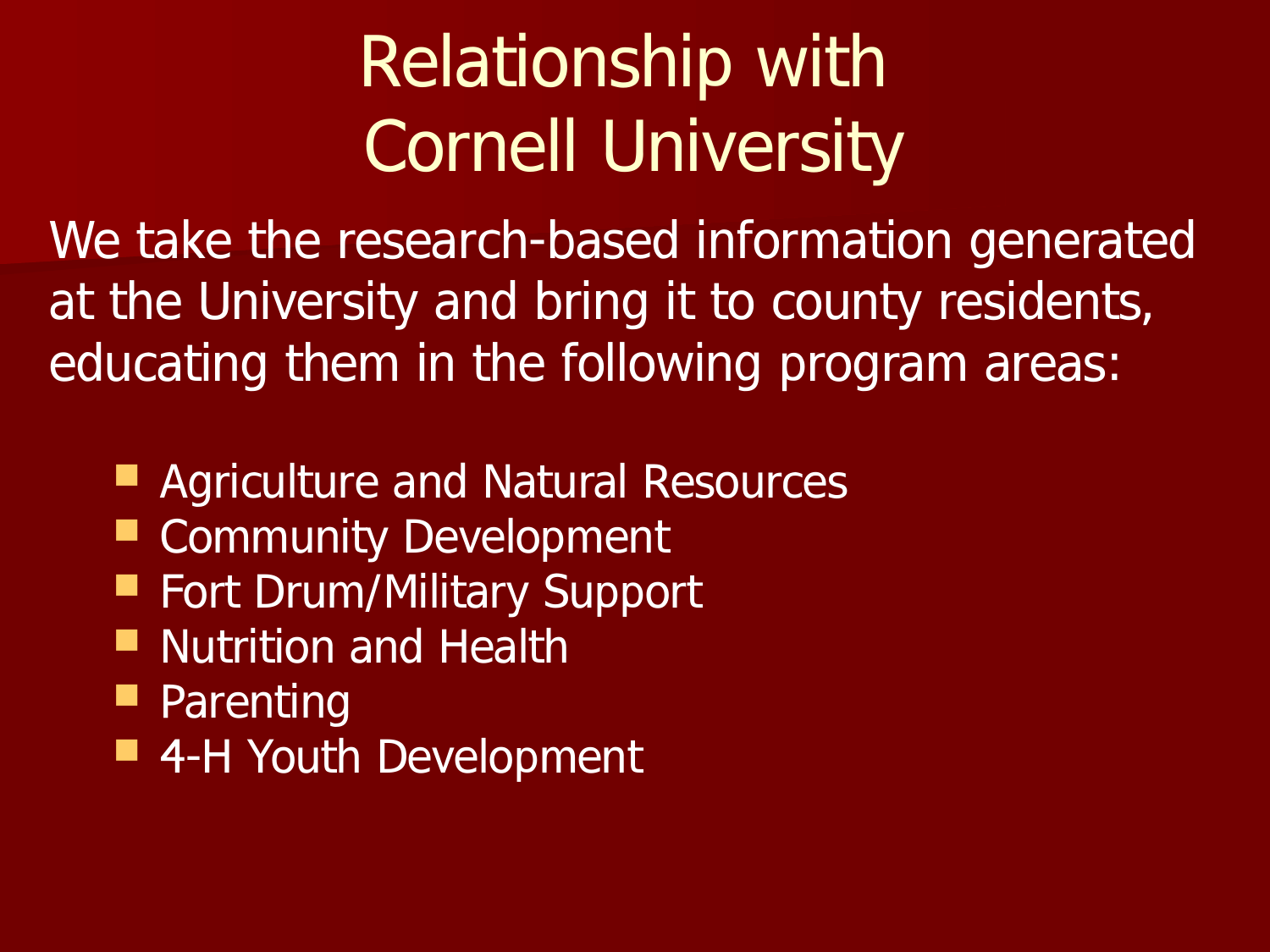

# Relationship with Cornell University
We take the research-based information generated at the University and bring it to county residents, educating them in the following program areas:

Agriculture and Natural Resources
Community Development
Fort Drum/Military Support
Nutrition and Health
Parenting
4-H Youth Development